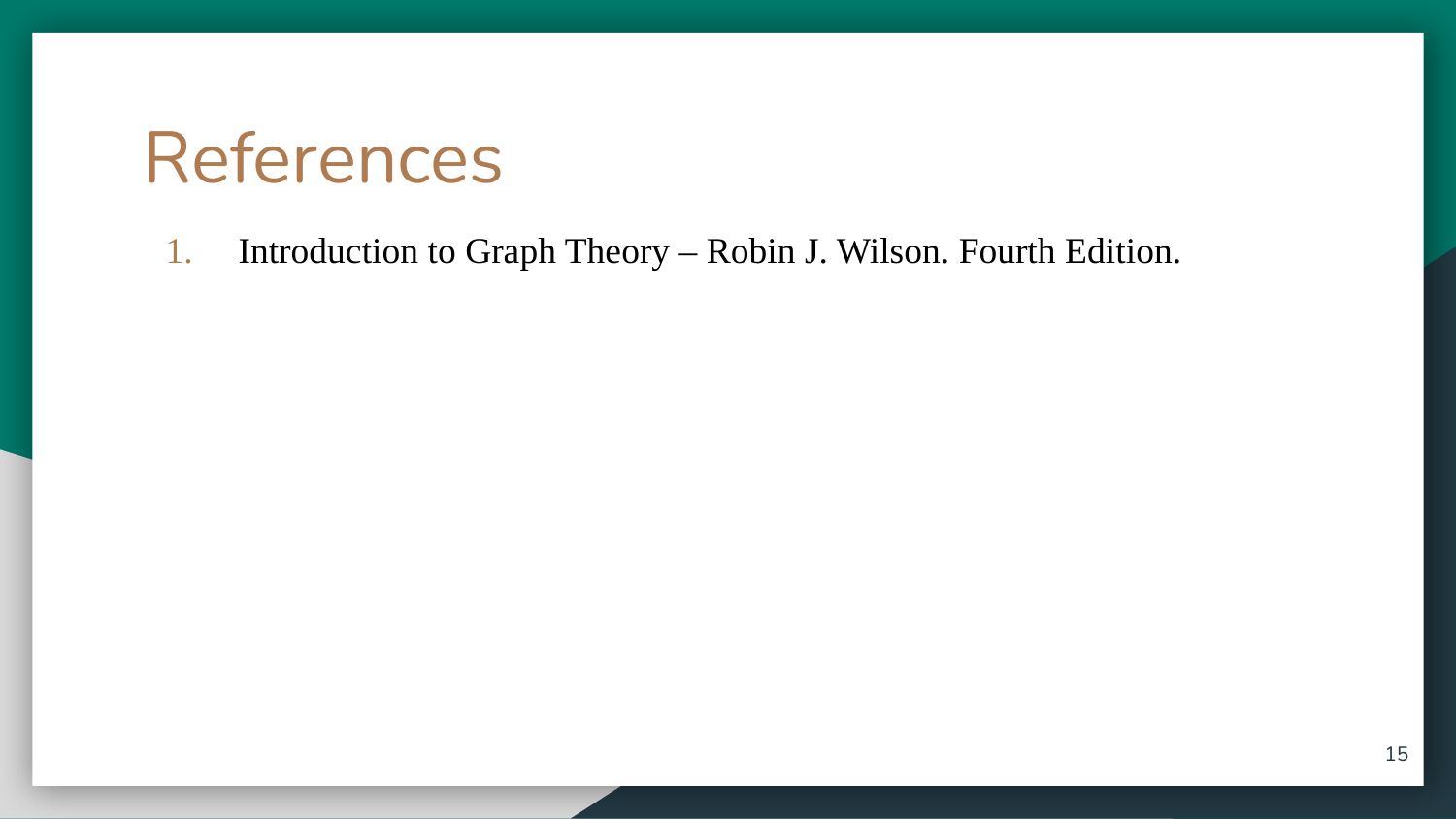

References
Introduction to Graph Theory – Robin J. Wilson. Fourth Edition.

15